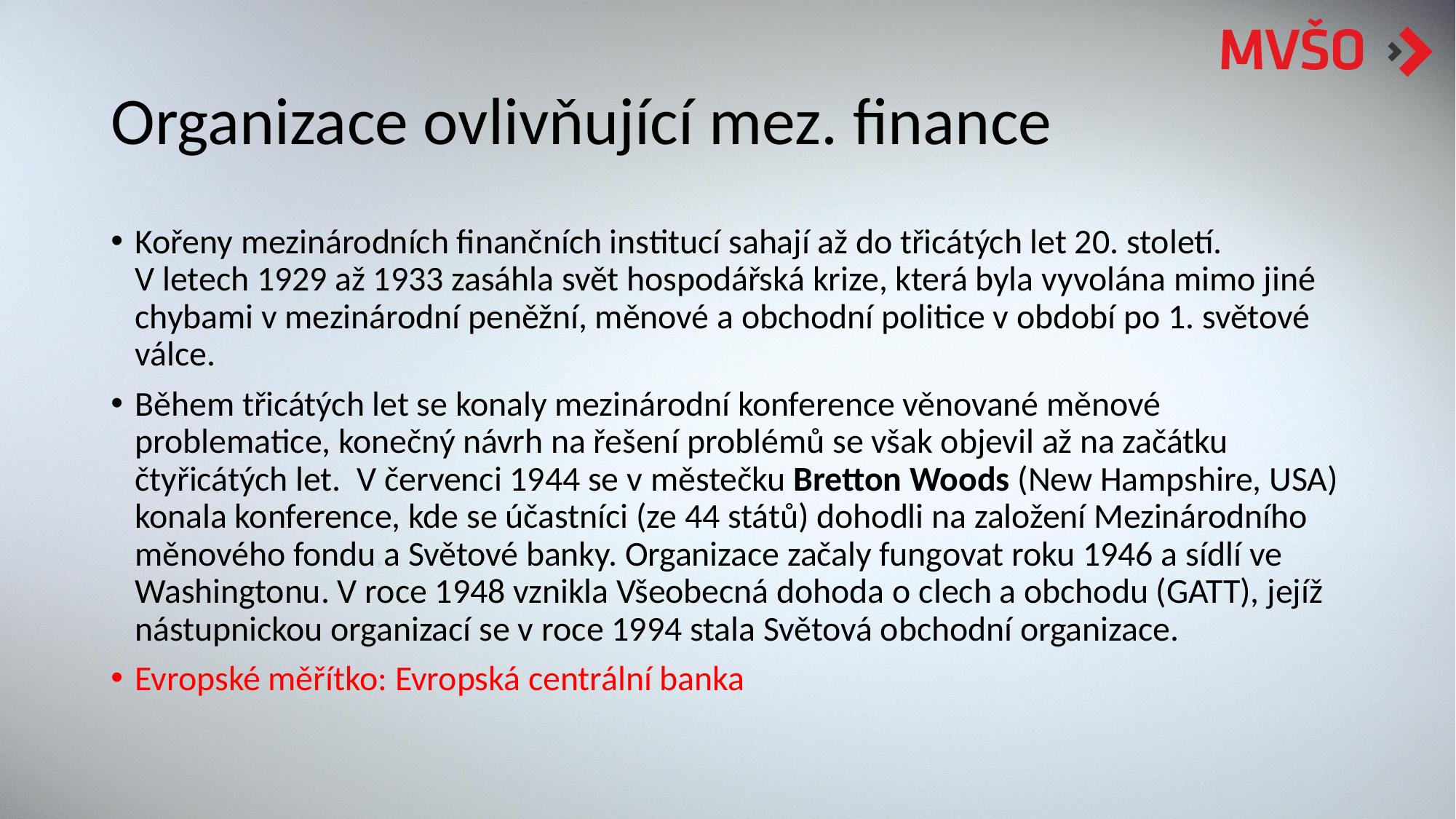

# Organizace ovlivňující mez. finance
Kořeny mezinárodních finančních institucí sahají až do třicátých let 20. století. V letech 1929 až 1933 zasáhla svět hospodářská krize, která byla vyvolána mimo jiné chybami v mezinárodní peněžní, měnové a obchodní politice v období po 1. světové válce.
Během třicátých let se konaly mezinárodní konference věnované měnové problematice, konečný návrh na řešení problémů se však objevil až na začátku čtyřicátých let.  V červenci 1944 se v městečku Bretton Woods (New Hampshire, USA) konala konference, kde se účastníci (ze 44 států) dohodli na založení Mezinárodního měnového fondu a Světové banky. Organizace začaly fungovat roku 1946 a sídlí ve Washingtonu. V roce 1948 vznikla Všeobecná dohoda o clech a obchodu (GATT), jejíž nástupnickou organizací se v roce 1994 stala Světová obchodní organizace.
Evropské měřítko: Evropská centrální banka